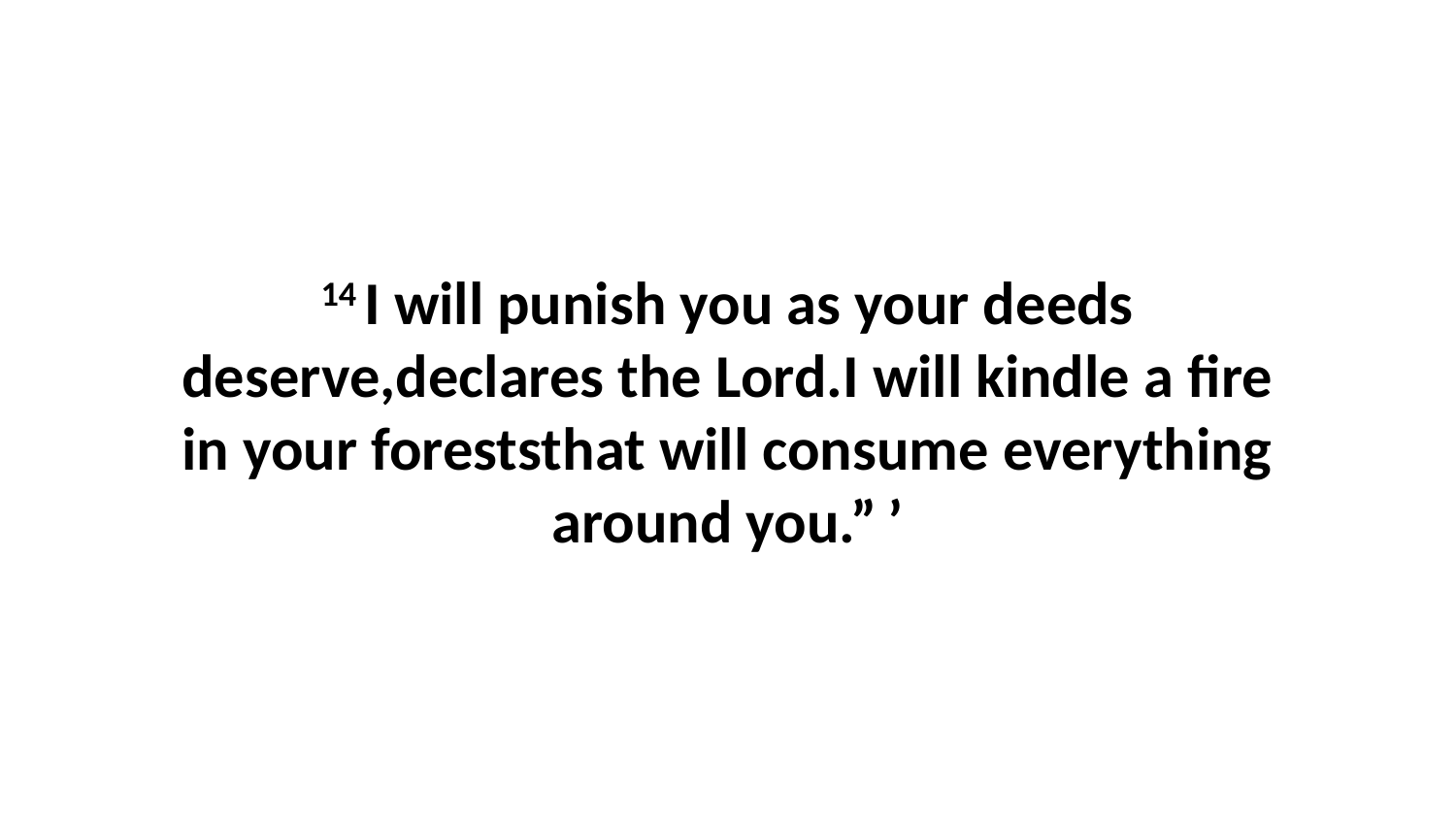

14 I will punish you as your deeds deserve,declares the Lord.I will kindle a fire in your foreststhat will consume everything around you.” ’